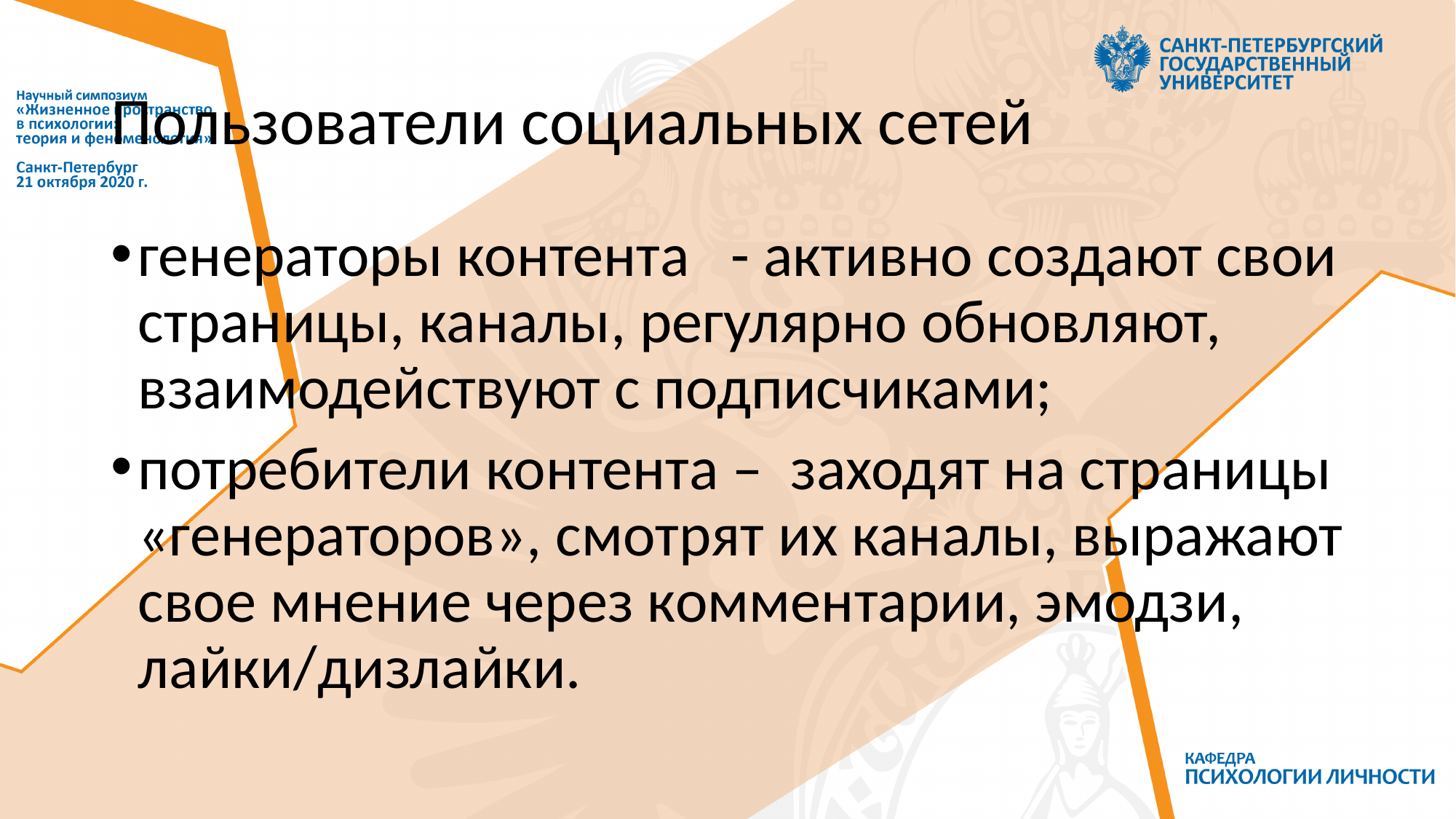

# Пользователи социальных сетей
генераторы контента   - активно создают свои страницы, каналы, регулярно обновляют, взаимодействуют с подписчиками;
потребители контента –  заходят на страницы «генераторов», смотрят их каналы, выражают свое мнение через комментарии, эмодзи, лайки/дизлайки.